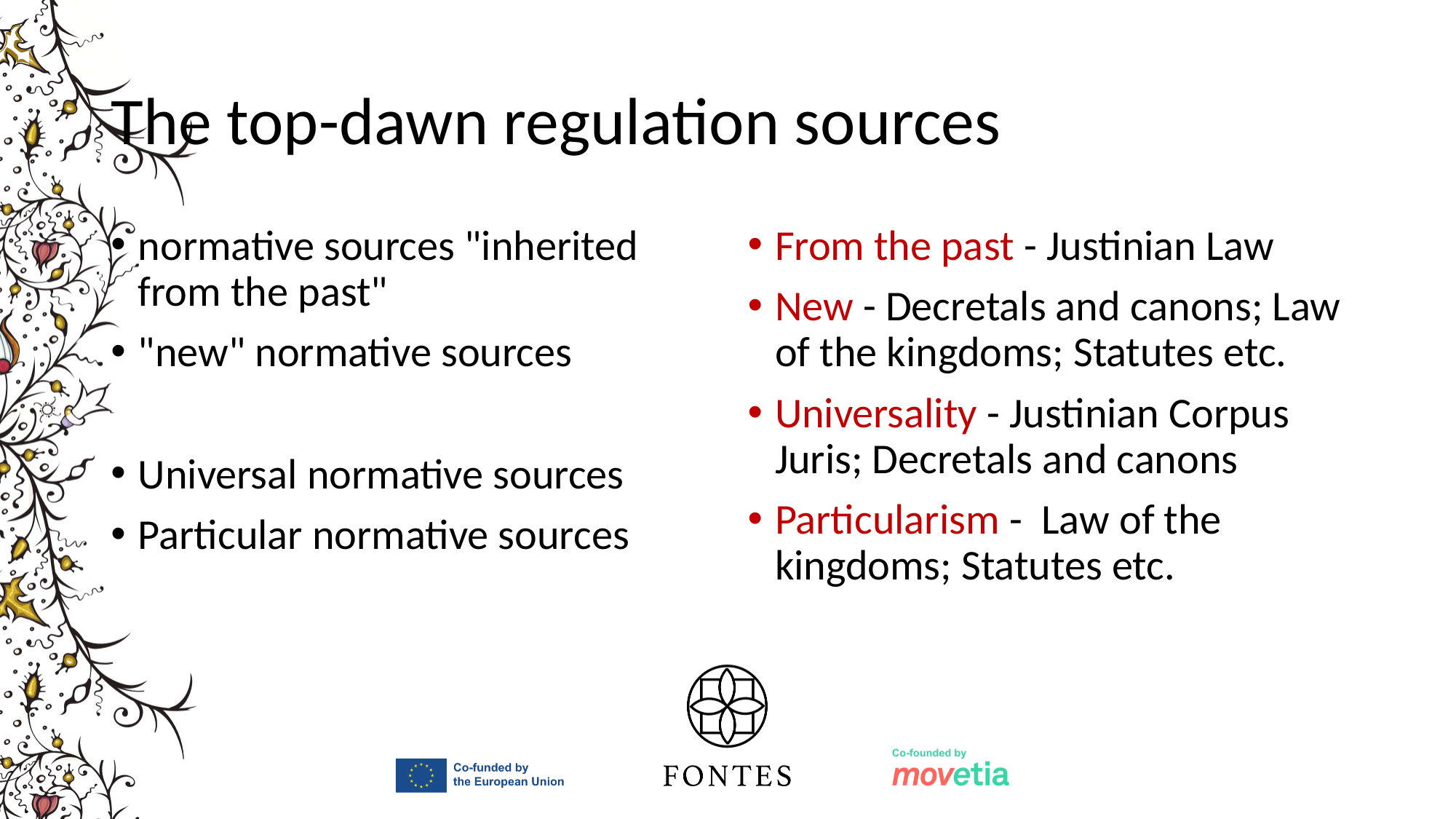

# The top-dawn regulation sources
normative sources "inherited from the past"
"new" normative sources

Universal normative sources
Particular normative sources

From the past - Justinian Law
New - Decretals and canons; Law of the kingdoms; Statutes etc.
Universality - Justinian Corpus Juris; Decretals and canons
Particularism -  Law of the kingdoms; Statutes etc.